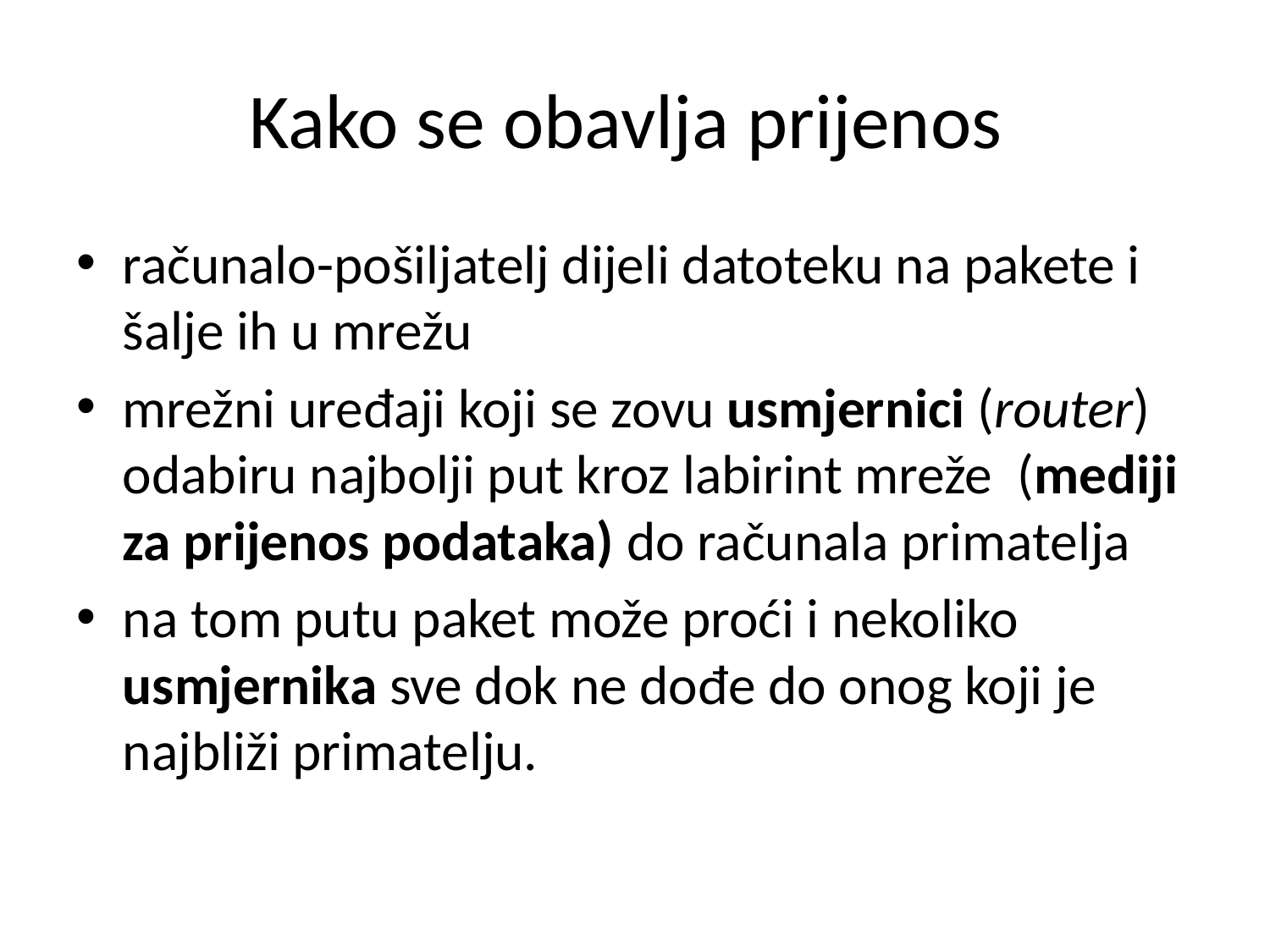

# Kako se obavlja prijenos
računalo-pošiljatelj dijeli datoteku na pakete i šalje ih u mrežu
mrežni uređaji koji se zovu usmjernici (router) odabiru najbolji put kroz labirint mreže  (mediji za prijenos podataka) do računala primatelja
na tom putu paket može proći i nekoliko usmjernika sve dok ne dođe do onog koji je najbliži primatelju.